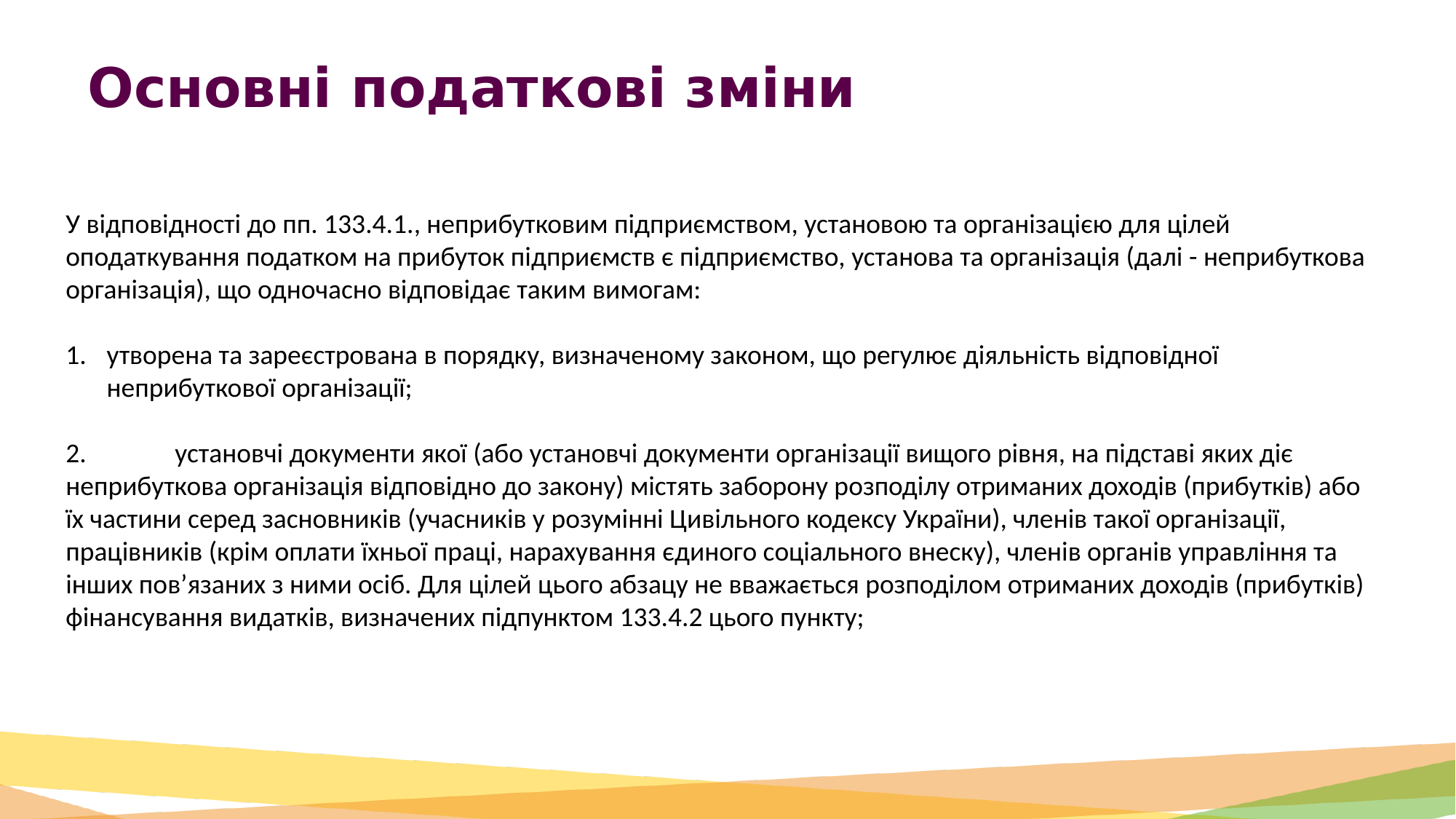

# Основні податкові зміни
У відповідності до пп. 133.4.1., неприбутковим підприємством, установою та організацією для цілей оподаткування податком на прибуток підприємств є підприємство, установа та організація (далі - неприбуткова організація), що одночасно відповідає таким вимогам:

утворена та зареєстрована в порядку, визначеному законом, що регулює діяльність відповідної неприбуткової організації;

2.	установчі документи якої (або установчі документи організації вищого рівня, на підставі яких діє неприбуткова організація відповідно до закону) містять заборону розподілу отриманих доходів (прибутків) або їх частини серед засновників (учасників у розумінні Цивільного кодексу України), членів такої організації, працівників (крім оплати їхньої праці, нарахування єдиного соціального внеску), членів органів управління та інших пов’язаних з ними осіб. Для цілей цього абзацу не вважається розподілом отриманих доходів (прибутків) фінансування видатків, визначених підпунктом 133.4.2 цього пункту;